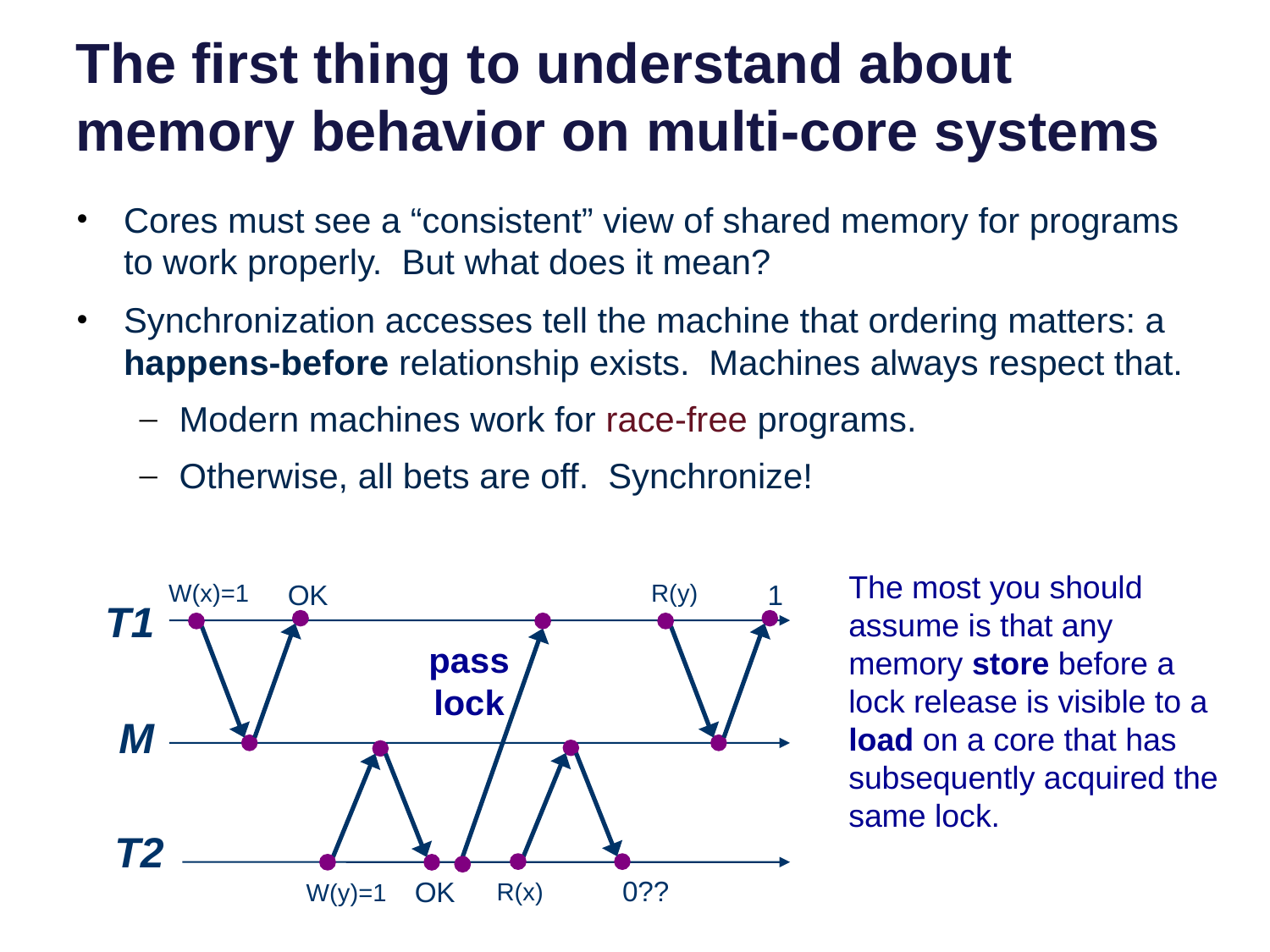

# The first thing to understand about memory behavior on multi-core systems
Cores must see a “consistent” view of shared memory for programs to work properly.  But what does it mean?
Synchronization accesses tell the machine that ordering matters: a happens-before relationship exists.  Machines always respect that.
Modern machines work for race-free programs.
Otherwise, all bets are off.  Synchronize!
The most you should assume is that any memory store before a lock release is visible to a load on a core that has subsequently acquired the same lock.
W(x)=1
OK
R(y)
1
T1

pass lock
M

T2

0??
OK
R(x)
W(y)=1